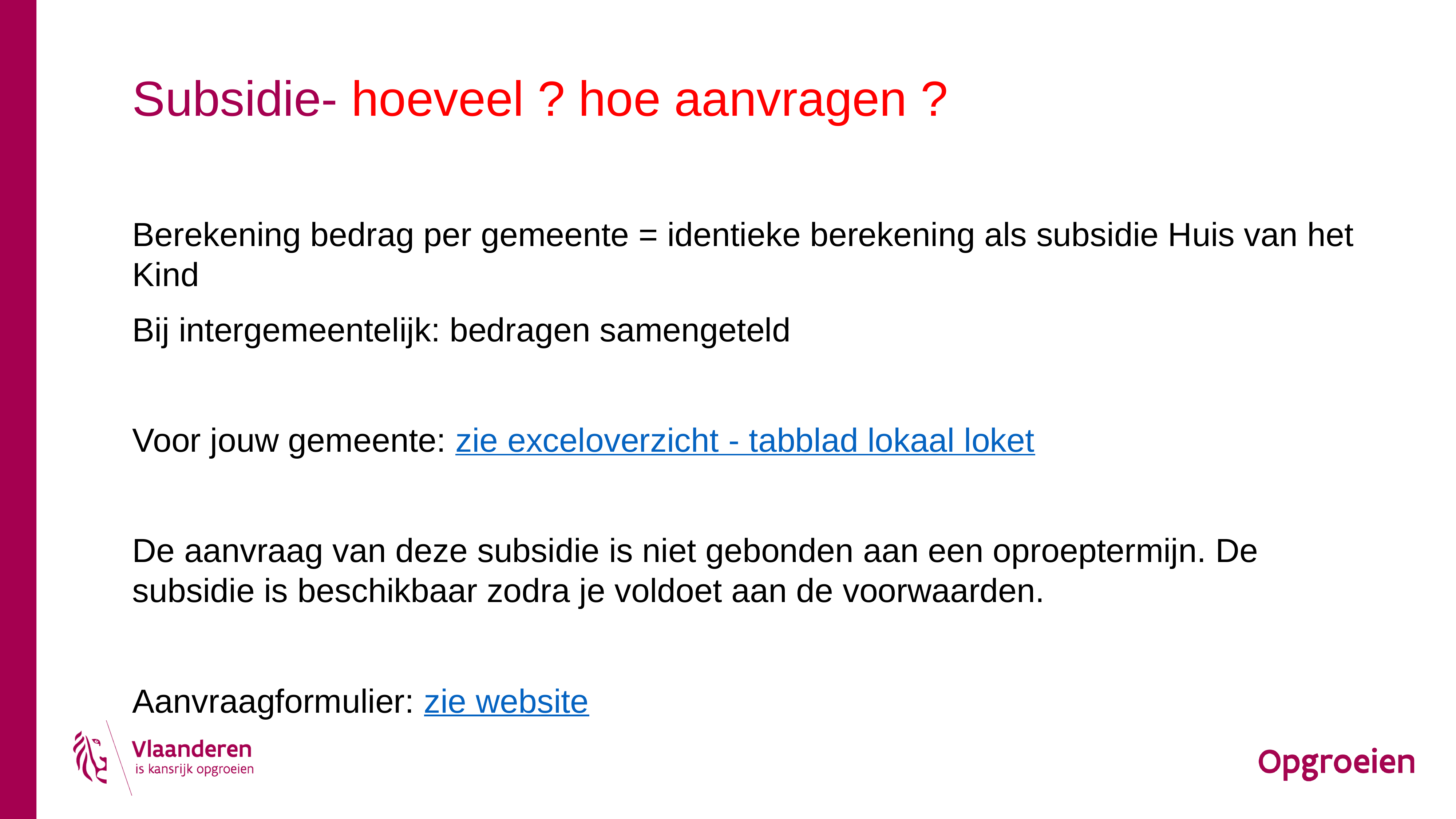

# Subsidie- hoeveel ? hoe aanvragen ?

Berekening bedrag per gemeente = identieke berekening als subsidie Huis van het Kind
Bij intergemeentelijk: bedragen samengeteld

Voor jouw gemeente: zie exceloverzicht - tabblad lokaal loket

De aanvraag van deze subsidie is niet gebonden aan een oproeptermijn. De subsidie is beschikbaar zodra je voldoet aan de voorwaarden.

Aanvraagformulier: zie website